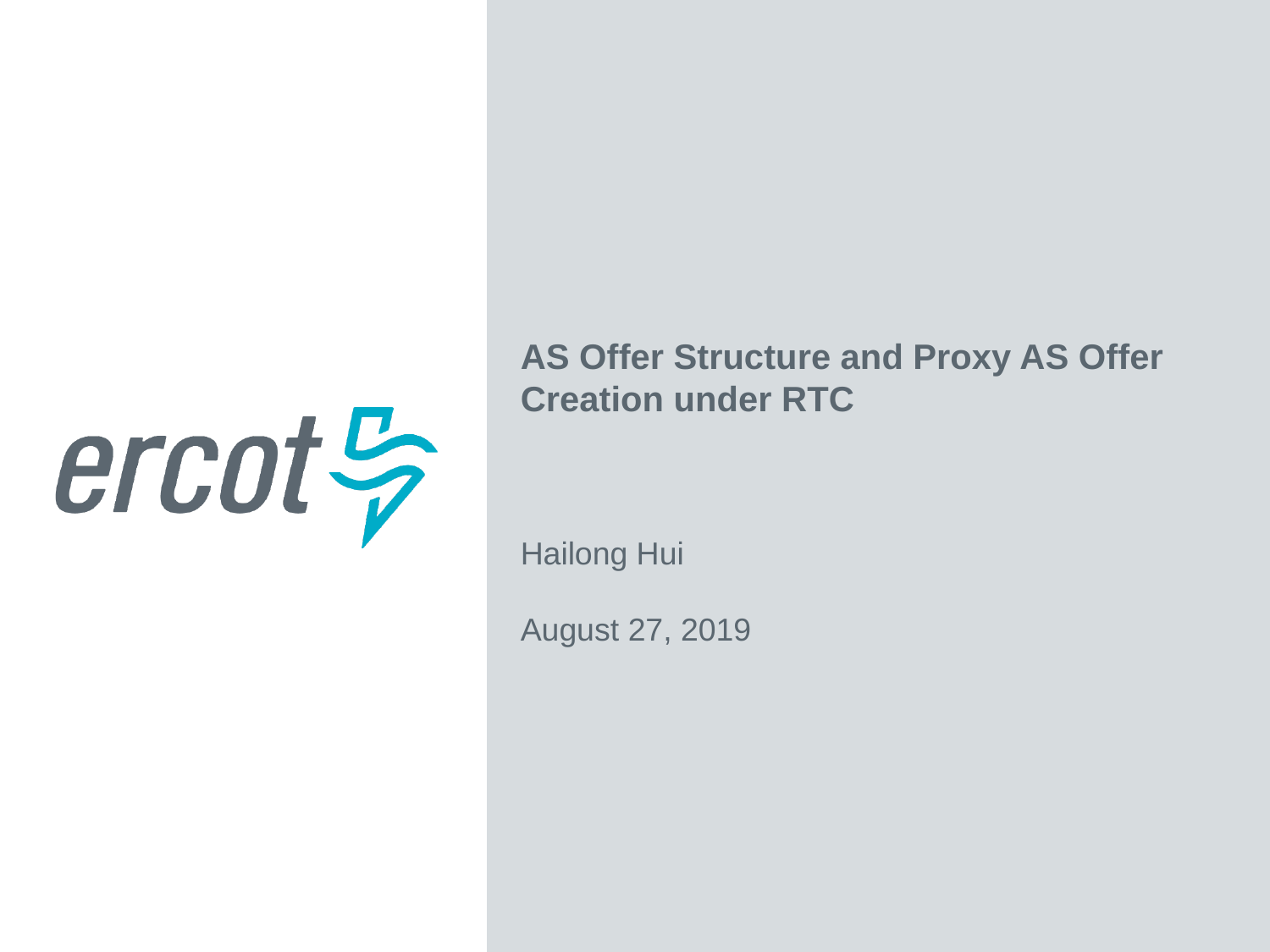

AS Offer Structure and Proxy AS Offer Creation under RTC

Hailong Hui

August 27, 2019